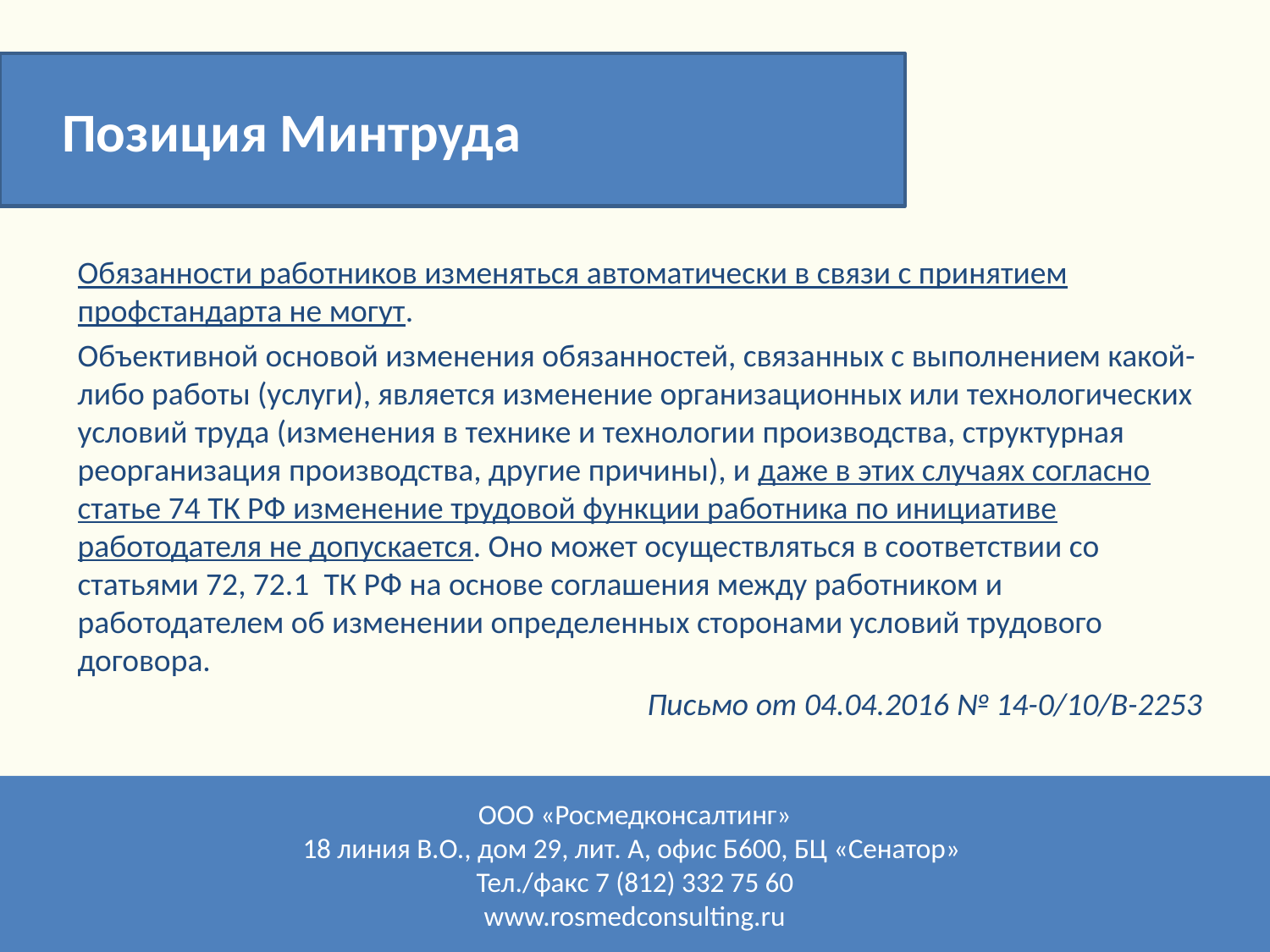

Позиция Минтруда
Обязанности работников изменяться автоматически в связи с принятием профстандарта не могут.
Объективной основой изменения обязанностей, связанных с выполнением какой-либо работы (услуги), является изменение организационных или технологических условий труда (изменения в технике и технологии производства, структурная реорганизация производства, другие причины), и даже в этих случаях согласно статье 74 ТК РФ изменение трудовой функции работника по инициативе работодателя не допускается. Оно может осуществляться в соответствии со статьями 72, 72.1  ТК РФ на основе соглашения между работником и работодателем об изменении определенных сторонами условий трудового договора.
Письмо от 04.04.2016 № 14-0/10/В-2253

ООО «Росмедконсалтинг»
18 линия В.О., дом 29, лит. А, офис Б600, БЦ «Сенатор»
Тел./факс 7 (812) 332 75 60
www.rosmedconsulting.ru